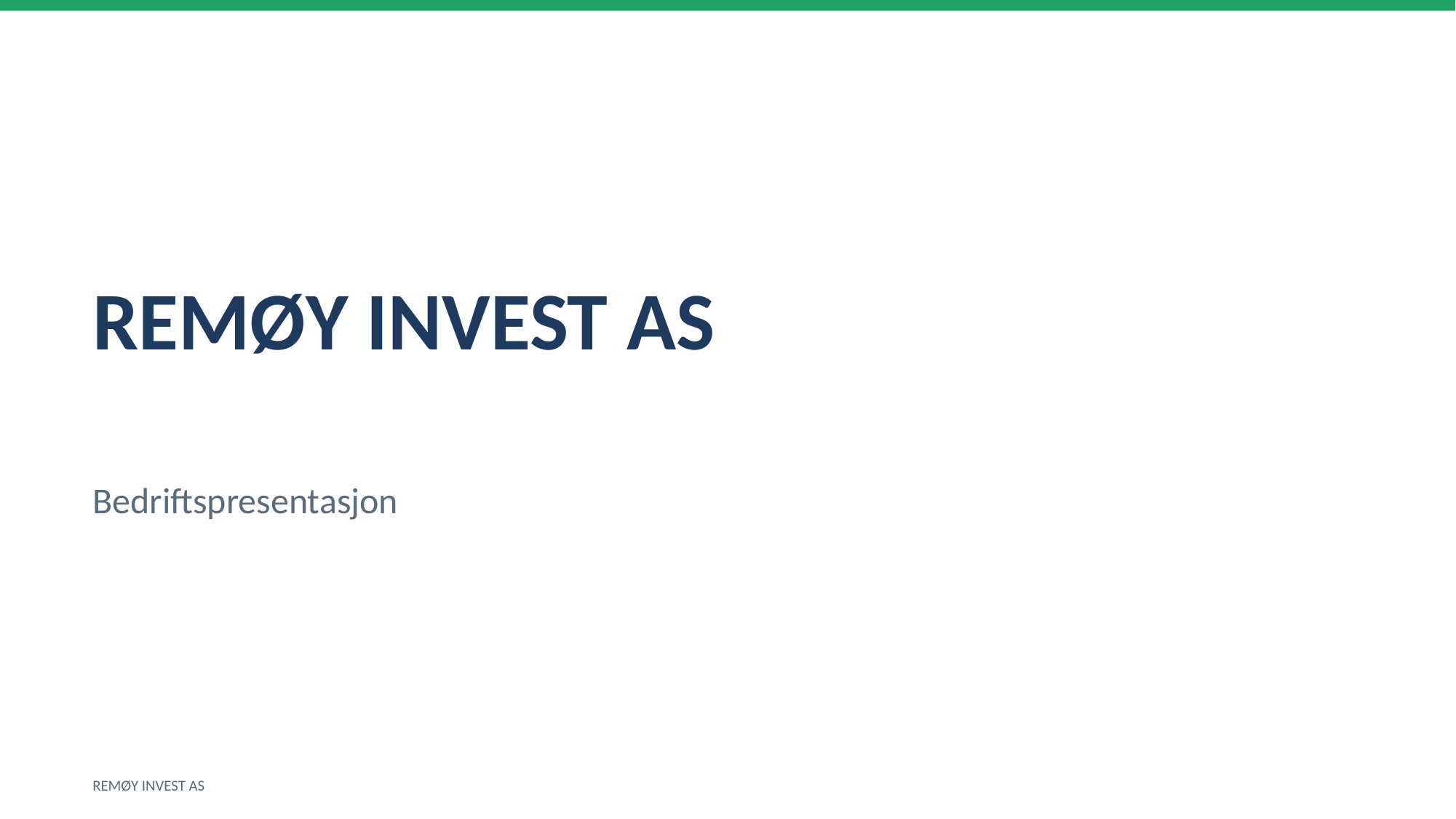

REMØY INVEST AS
Bedriftspresentasjon
REMØY INVEST AS